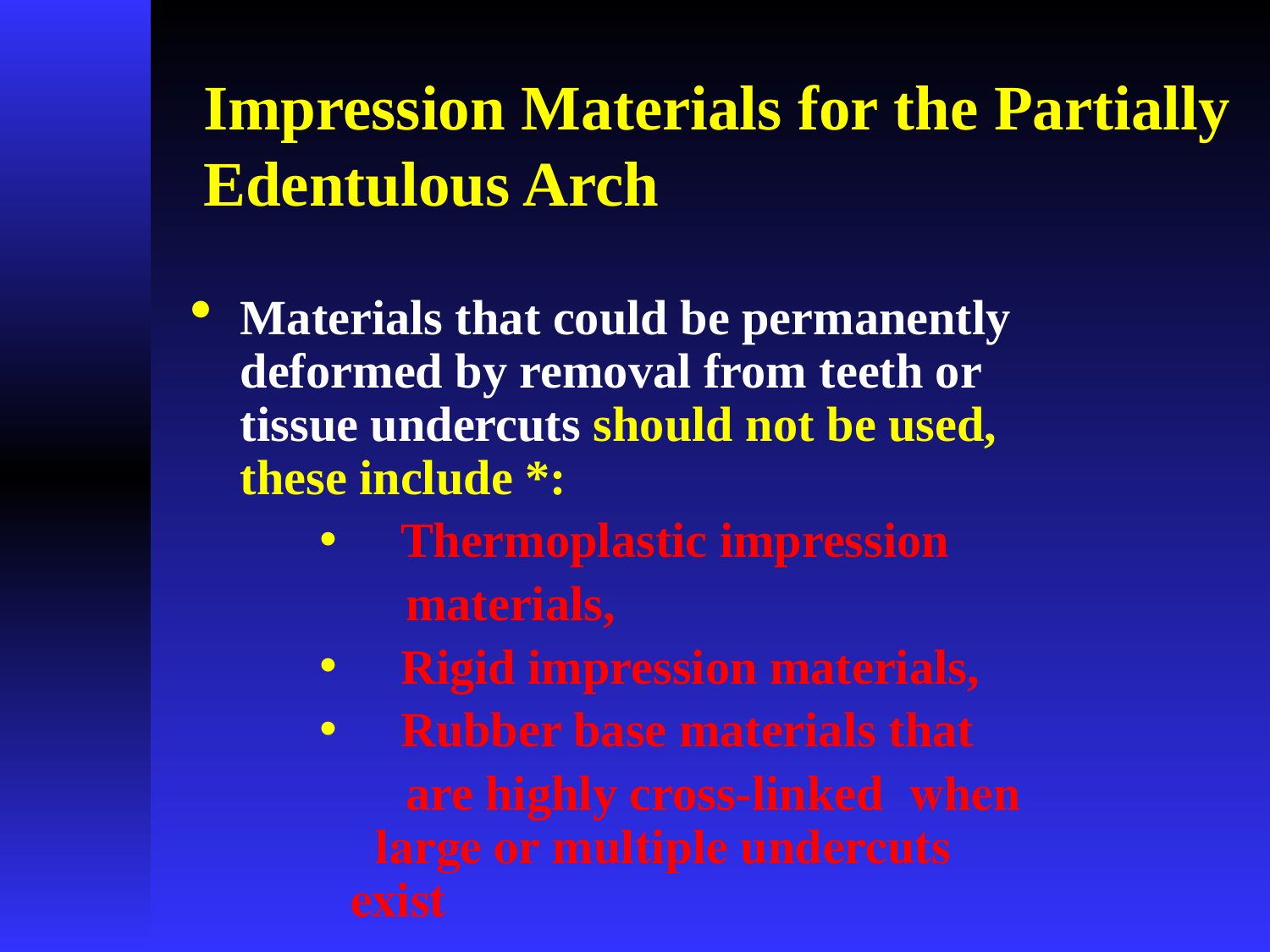

# Impression Materials for the Partially Edentulous Arch
Materials that could be permanently deformed by removal from teeth or tissue undercuts should not be used, these include *:
    Thermoplastic impression
       materials,
    Rigid impression materials,
    Rubber base materials that
       are highly cross-linked  when    large or multiple undercuts exist